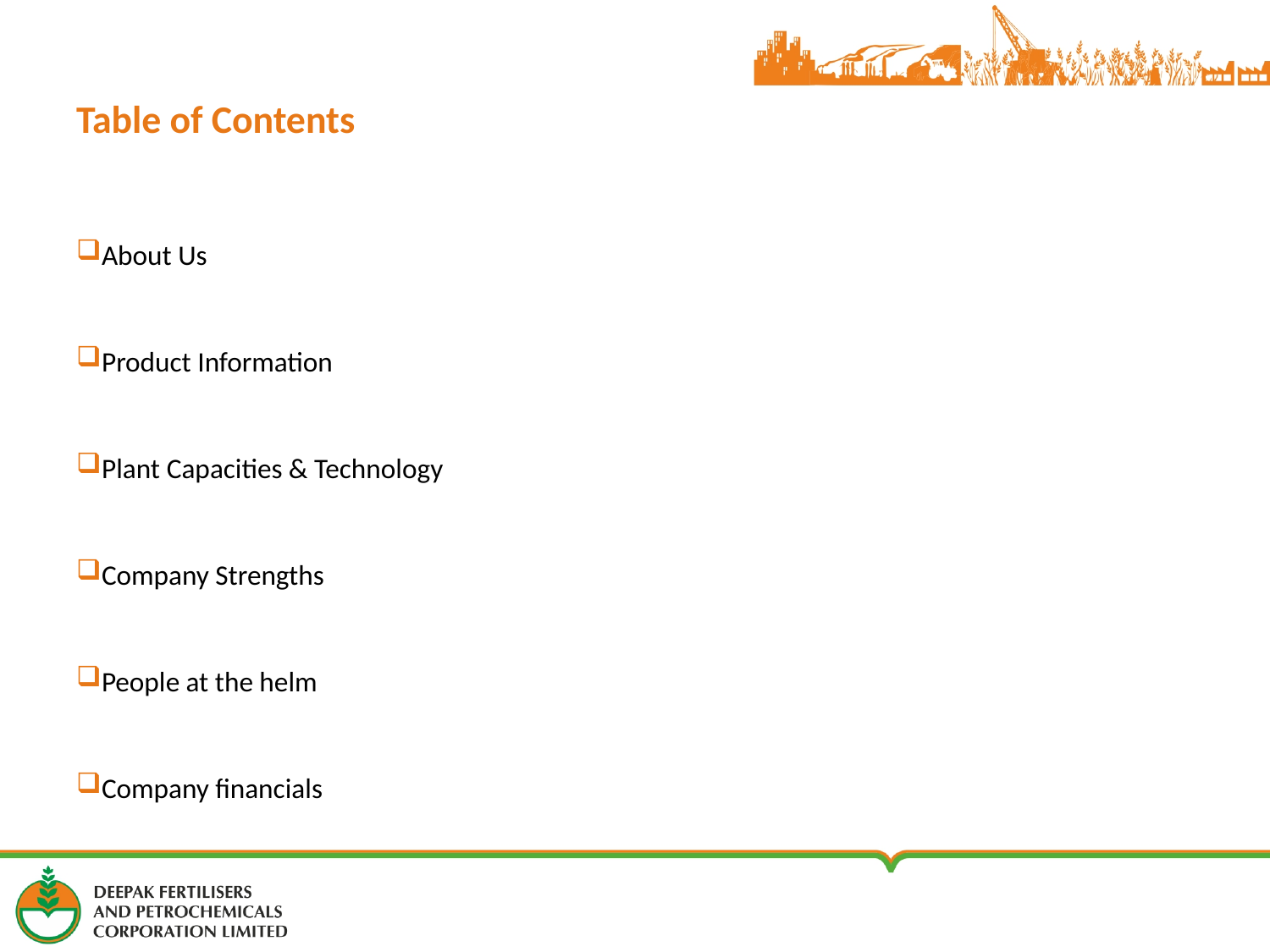

# Table of Contents
About Us

Product Information

Plant Capacities & Technology

Company Strengths

People at the helm

Company financials